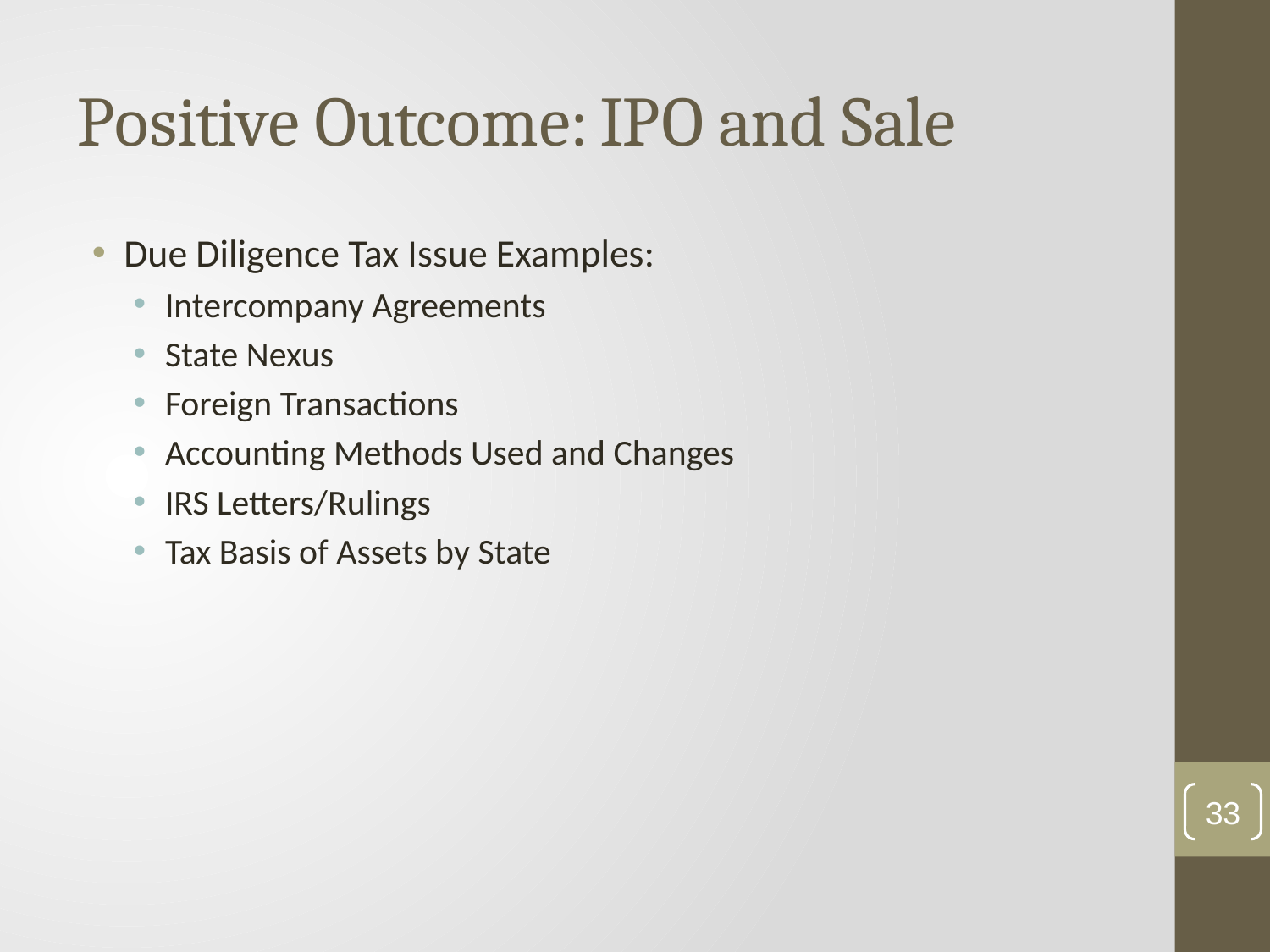

# Positive Outcome: IPO and Sale
Due Diligence Tax Issue Examples:
Intercompany Agreements
State Nexus
Foreign Transactions
Accounting Methods Used and Changes
IRS Letters/Rulings
Tax Basis of Assets by State

33